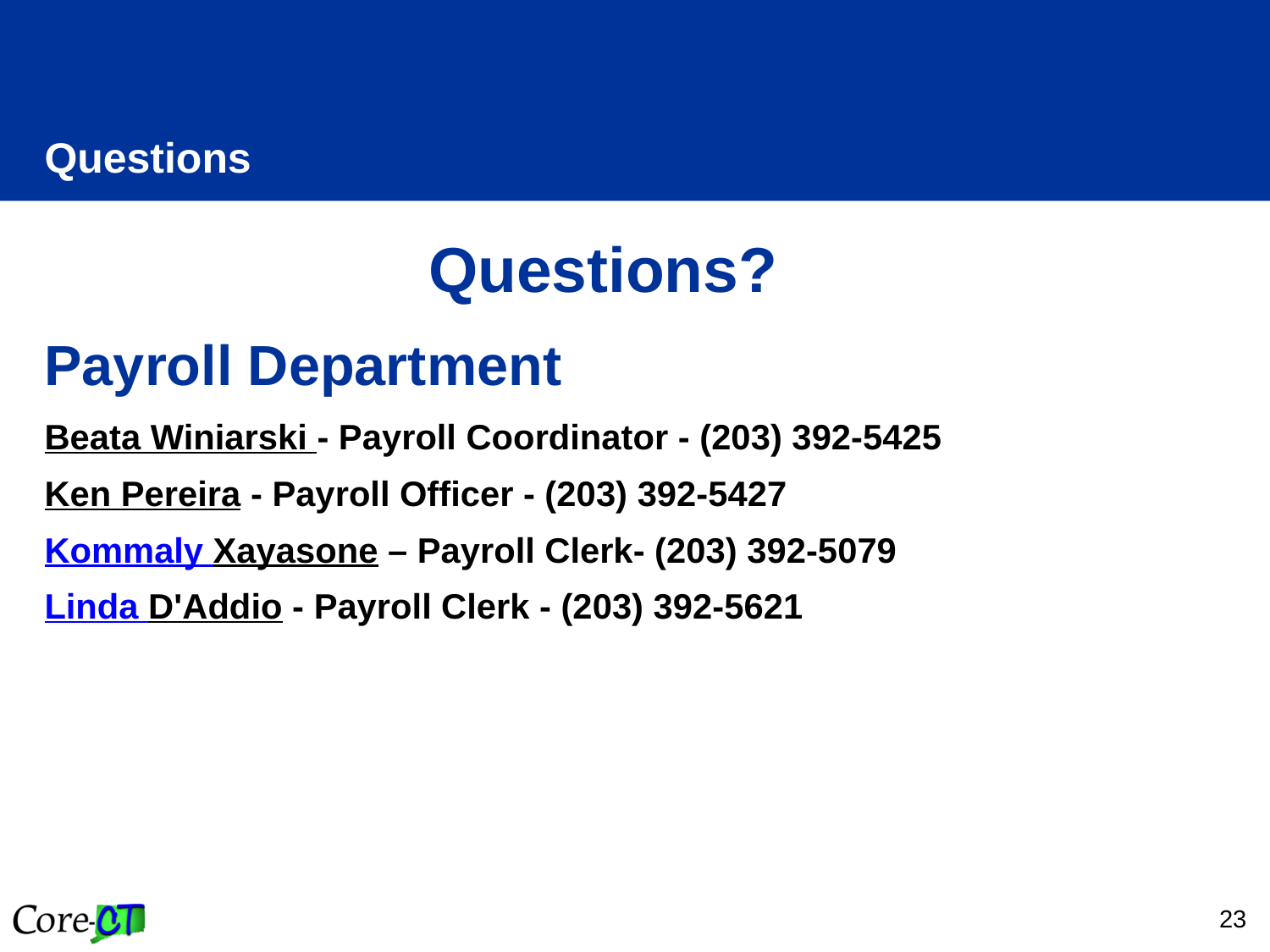

# Questions
Questions?
Payroll Department
Beata Winiarski - Payroll Coordinator - (203) 392-5425
Ken Pereira - Payroll Officer - (203) 392-5427
Kommaly Xayasone – Payroll Clerk- (203) 392-5079
Linda D'Addio - Payroll Clerk - (203) 392-5621

23